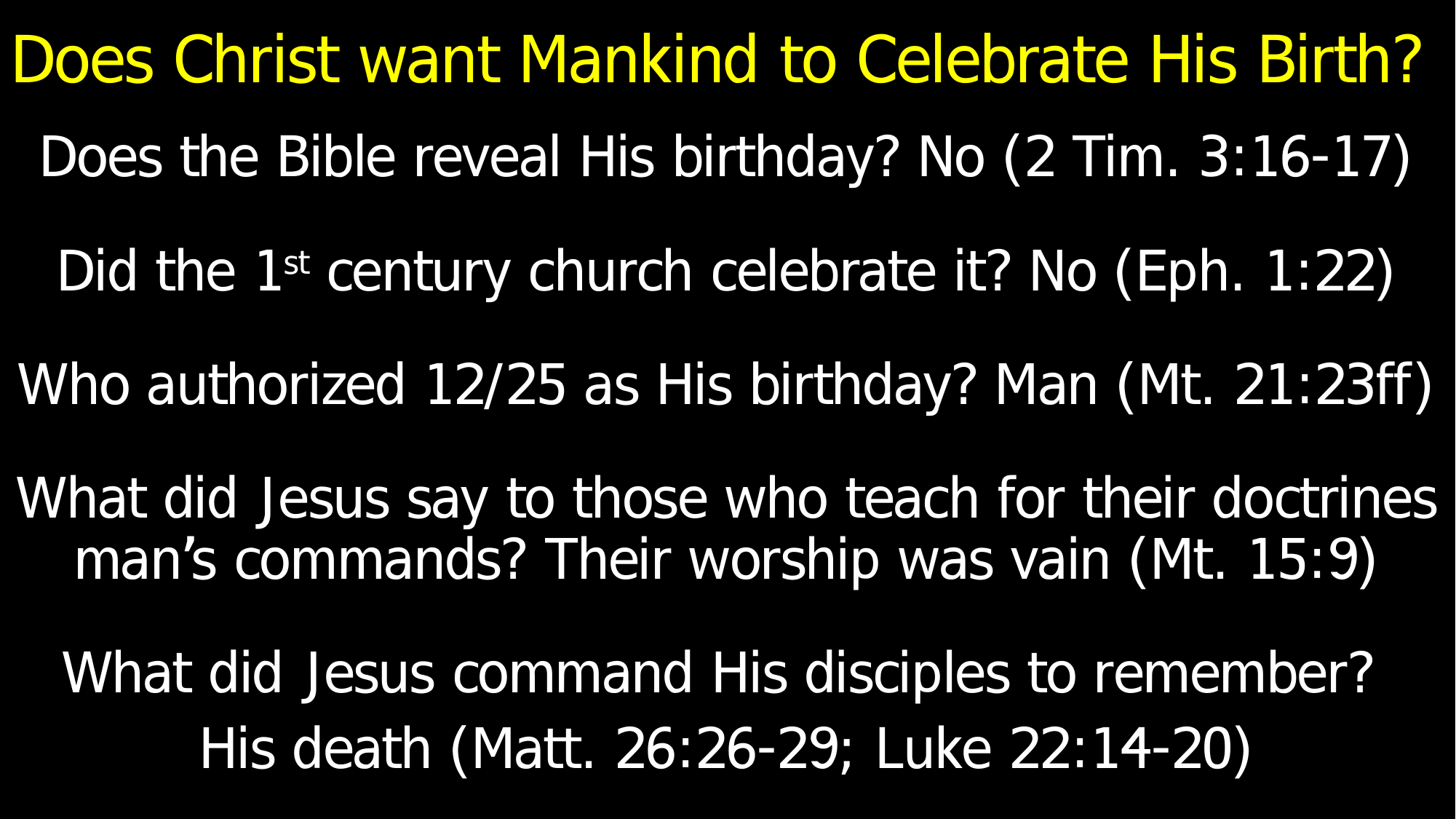

# Does Christ want Mankind to Celebrate His Birth?
Does the Bible reveal His birthday? No (2 Tim. 3:16-17)

Did the 1st century church celebrate it? No (Eph. 1:22)

Who authorized 12/25 as His birthday? Man (Mt. 21:23ff)

What did Jesus say to those who teach for their doctrines man’s commands? Their worship was vain (Mt. 15:9)

What did Jesus command His disciples to remember?
His death (Matt. 26:26-29; Luke 22:14-20)